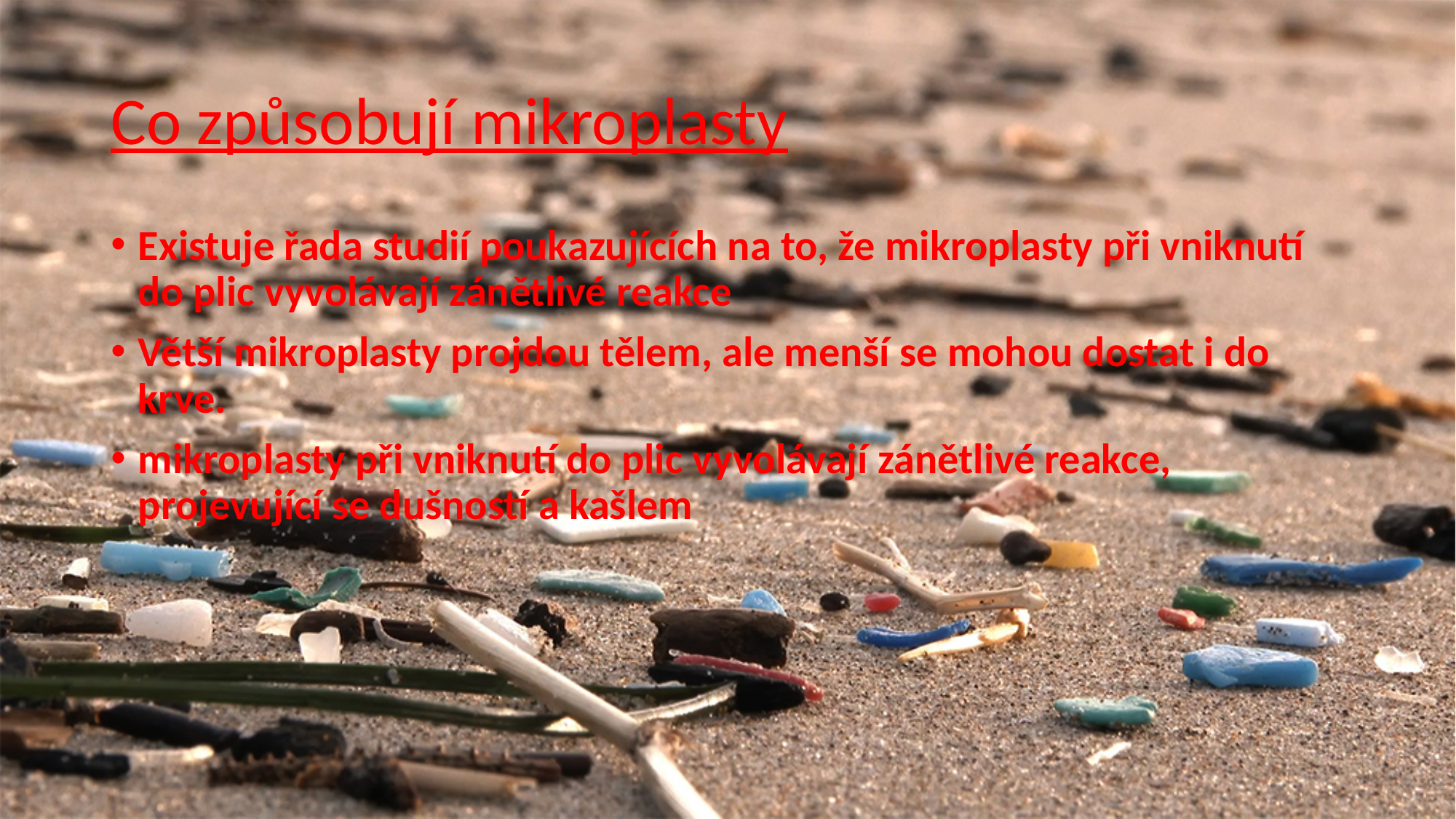

# Co způsobují mikroplasty
Existuje řada studií poukazujících na to, že mikroplasty při vniknutí do plic vyvolávají zánětlivé reakce
Větší mikroplasty projdou tělem, ale menší se mohou dostat i do krve.
mikroplasty při vniknutí do plic vyvolávají zánětlivé reakce, projevující se dušností a kašlem